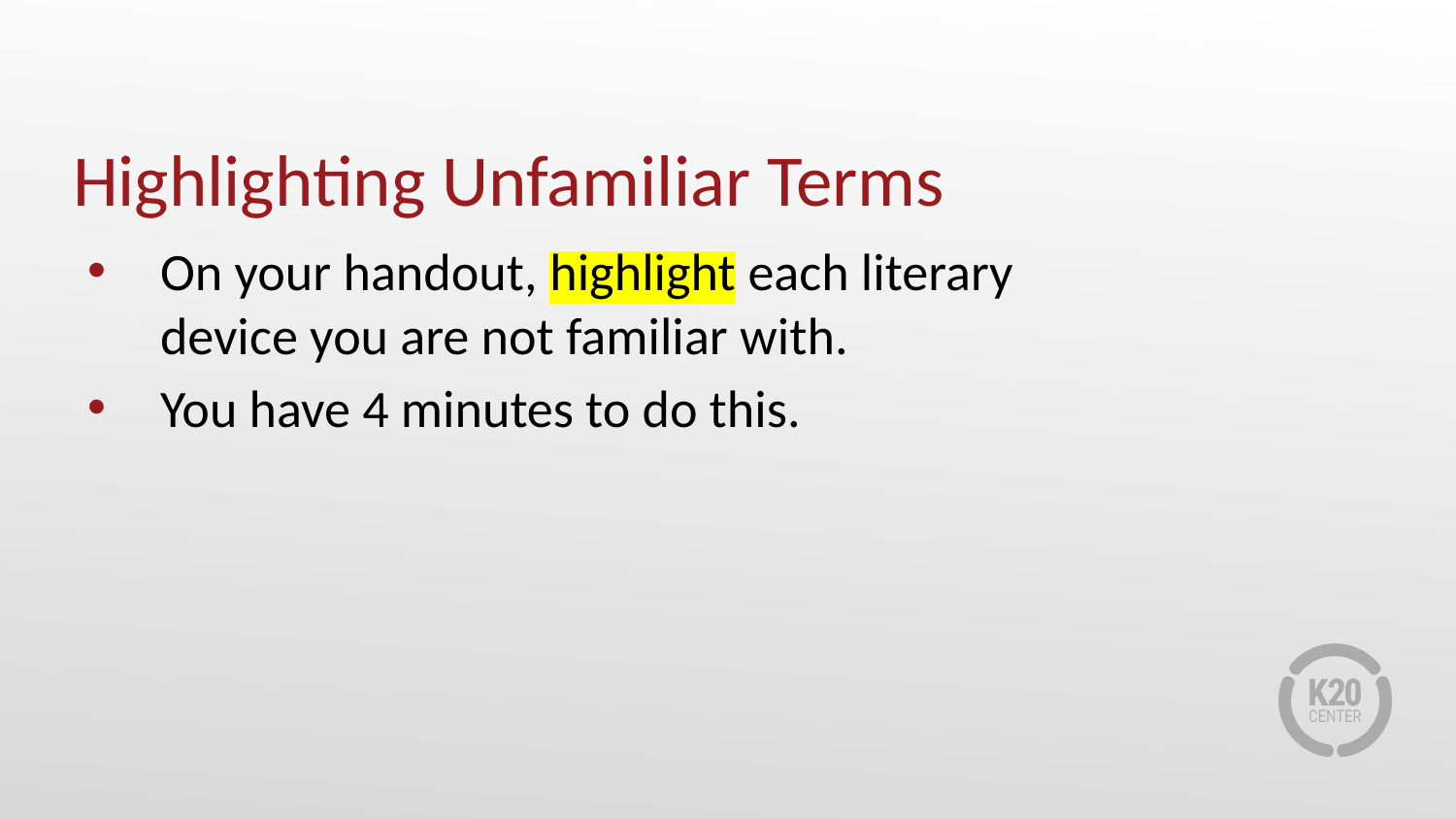

# Highlighting Unfamiliar Terms
On your handout, highlight each literary device you are not familiar with.
You have 4 minutes to do this.